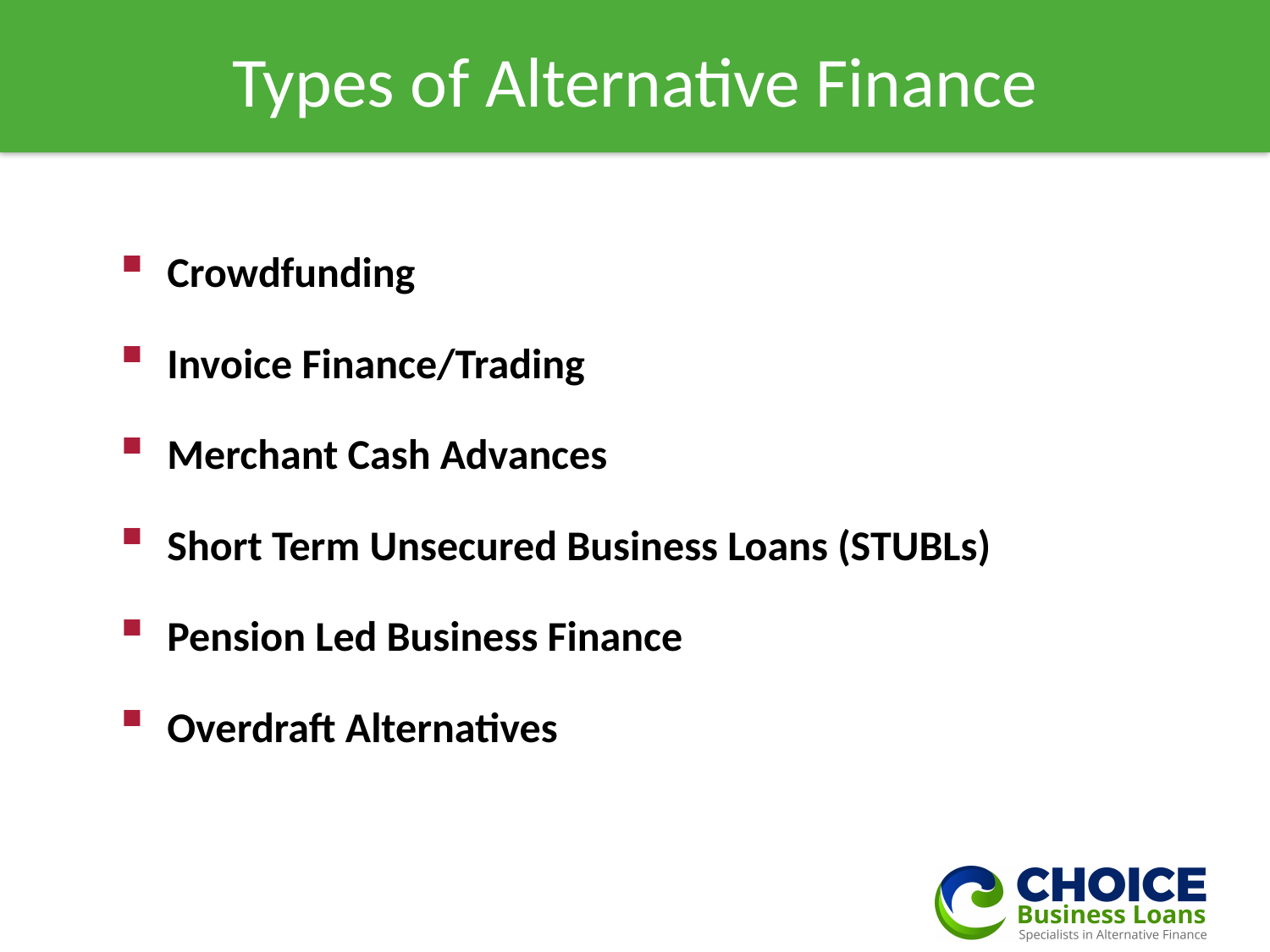

# Types of Alternative Finance
Crowdfunding
Invoice Finance/Trading
Merchant Cash Advances
Short Term Unsecured Business Loans (STUBLs)
Pension Led Business Finance
Overdraft Alternatives